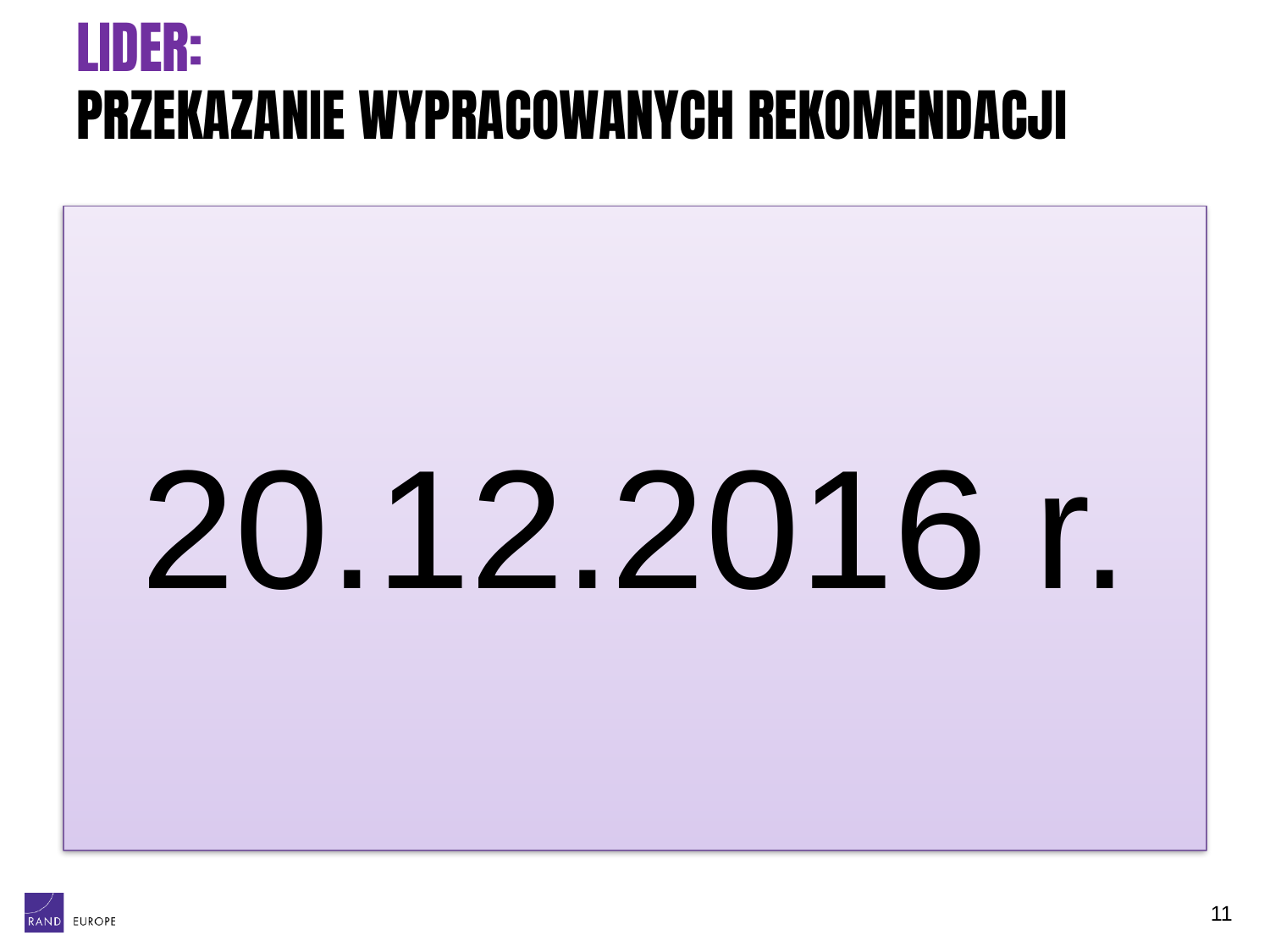

# LIDER: PRZEKAZANIE WYPRACOWANYCH REKOMENDACJI

20.12.2016 r.